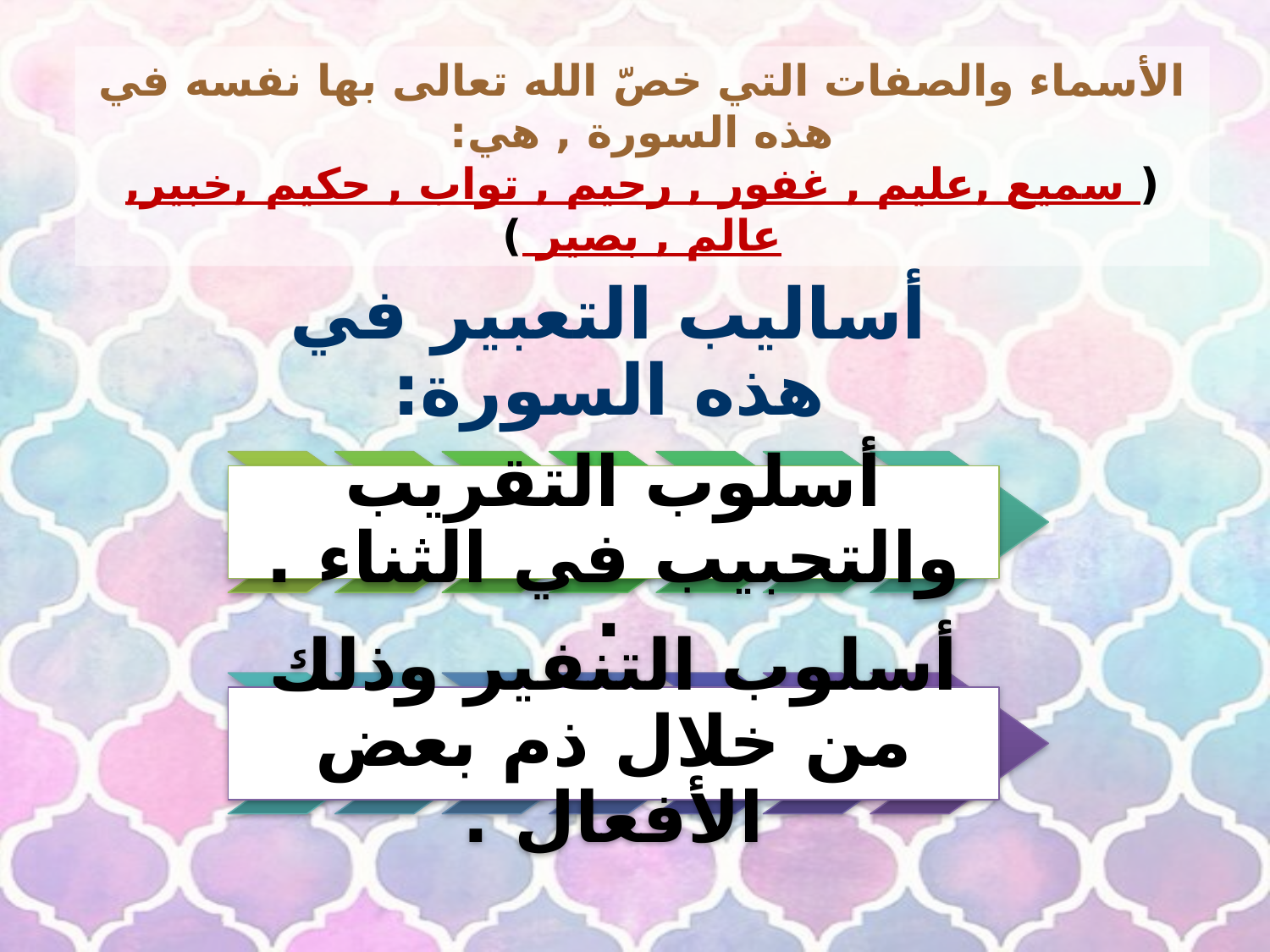

# الأسماء والصفات التي خصّ الله تعالى بها نفسه في هذه السورة , هي: ( سميع ,عليم , غفور , رحيم , تواب , حكيم ,خبير, عالم , بصير )
أساليب التعبير في هذه السورة:
أسلوب التقريب والتحبيب في الثناء .
.
أسلوب التنفير وذلك من خلال ذم بعض الأفعال .